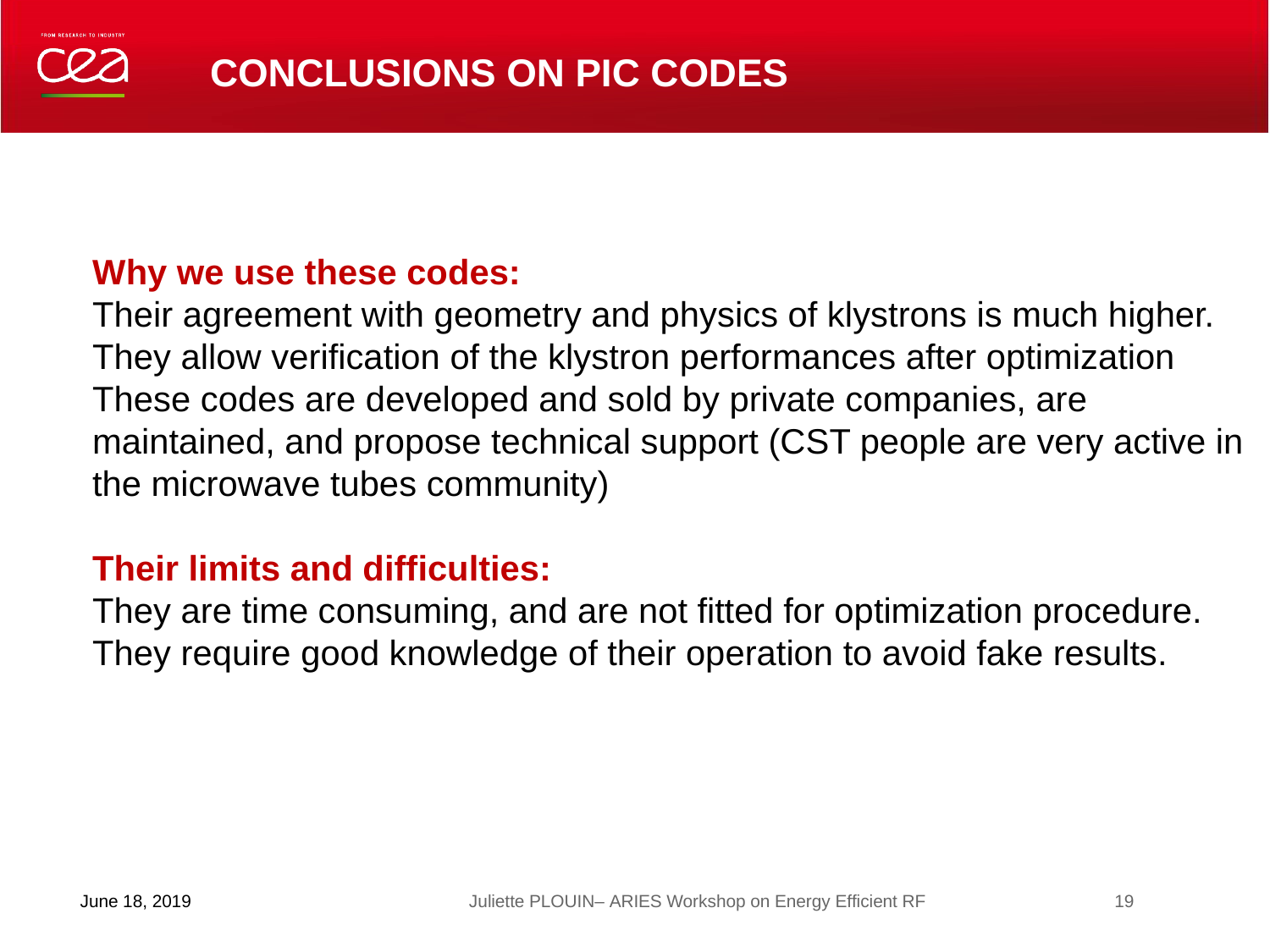

# Conclusions on pic codes
Why we use these codes:
Their agreement with geometry and physics of klystrons is much higher.
They allow verification of the klystron performances after optimization
These codes are developed and sold by private companies, are maintained, and propose technical support (CST people are very active in the microwave tubes community)

Their limits and difficulties:
They are time consuming, and are not fitted for optimization procedure.
They require good knowledge of their operation to avoid fake results.
19
June 18, 2019
Juliette PLOUIN– ARIES Workshop on Energy Efficient RF